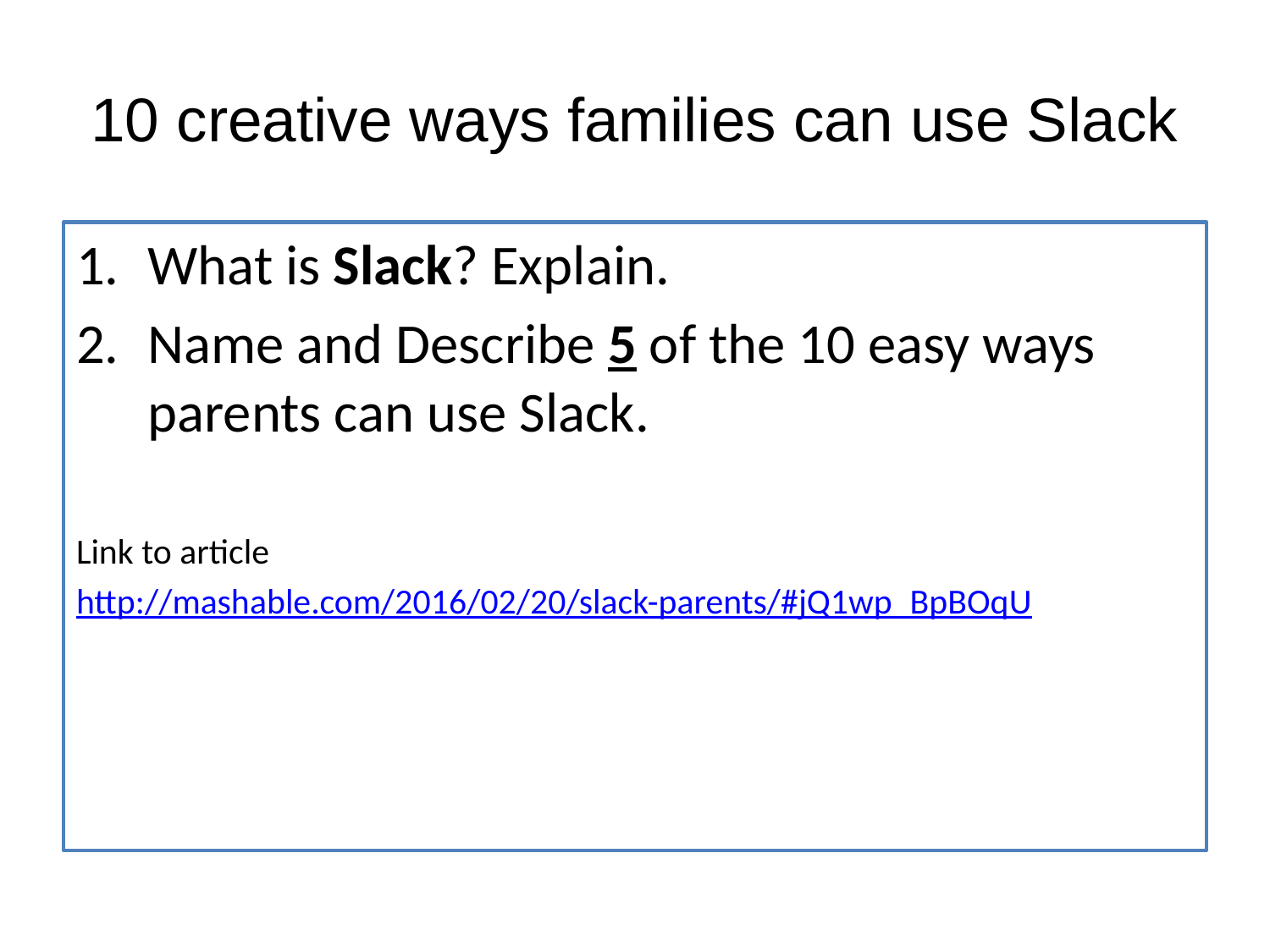

# 10 creative ways families can use Slack
What is Slack? Explain.
Name and Describe 5 of the 10 easy ways parents can use Slack.

Link to article
http://mashable.com/2016/02/20/slack-parents/#jQ1wp_BpBOqU